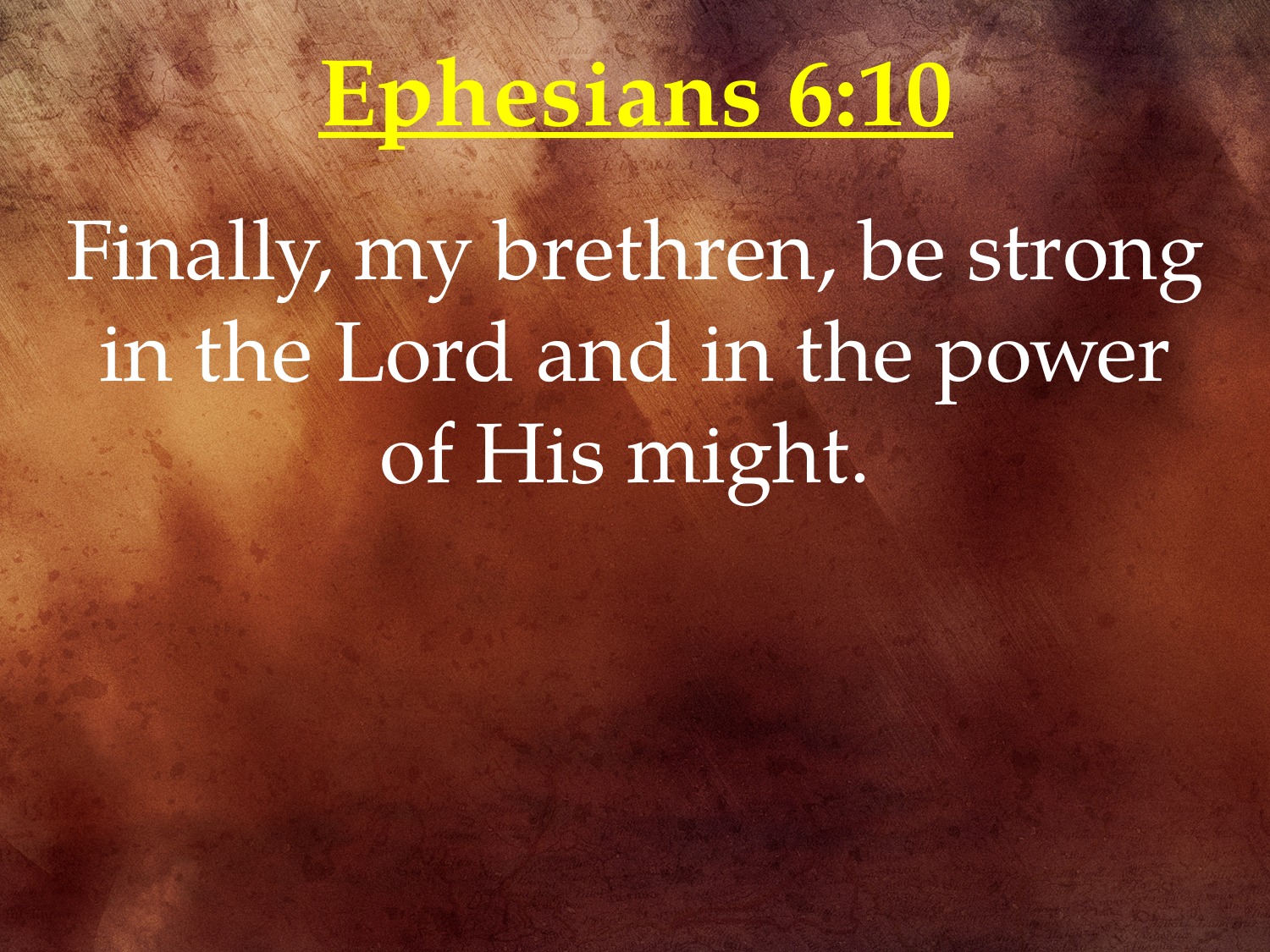

Ephesians 6:10

Finally, my brethren, be strong in the Lord and in the power of His might.